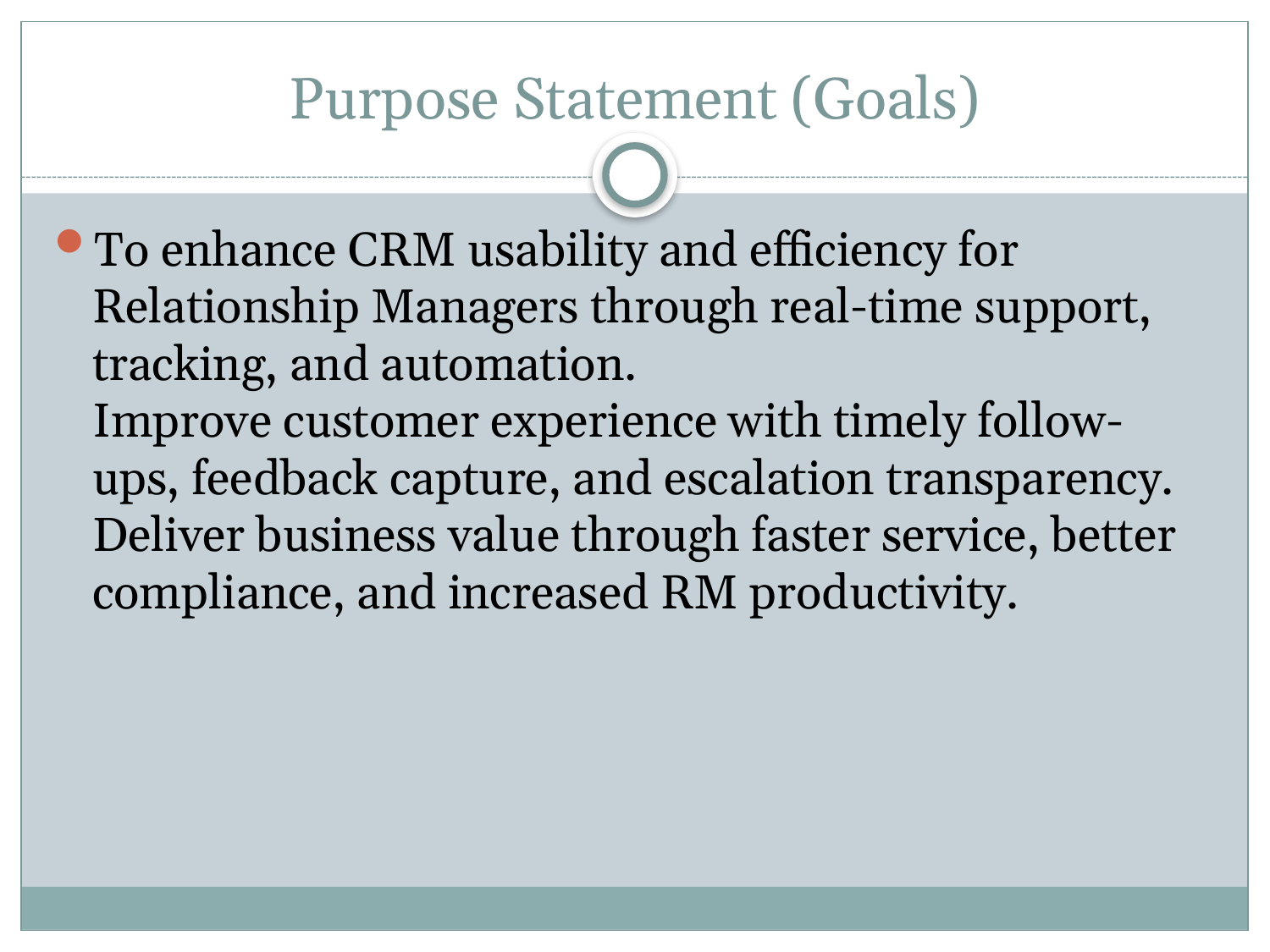

# Purpose Statement (Goals)
To enhance CRM usability and efficiency for Relationship Managers through real-time support, tracking, and automation.
Improve customer experience with timely follow-ups, feedback capture, and escalation transparency.
Deliver business value through faster service, better compliance, and increased RM productivity.